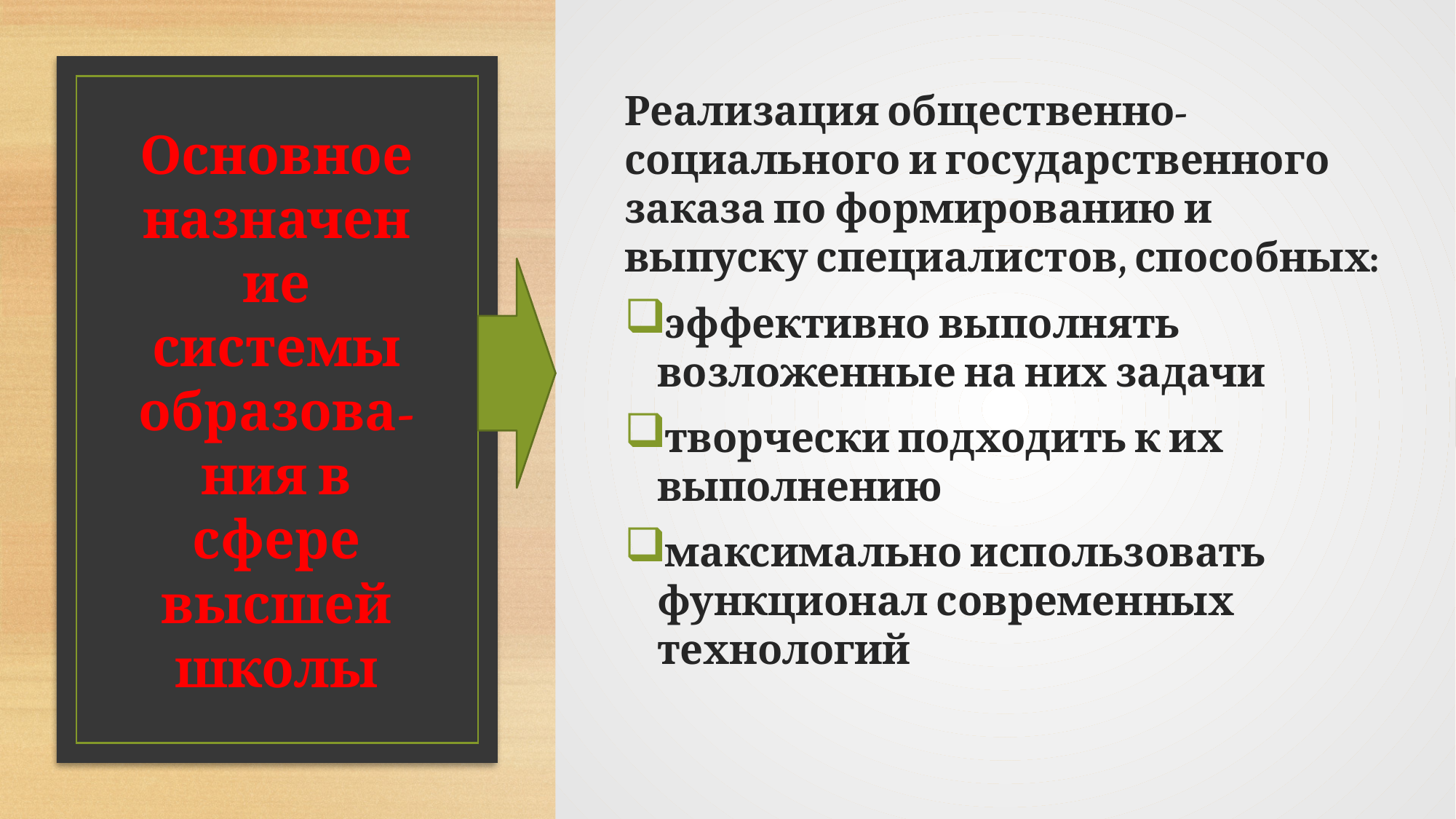

Реализация общественно-социального и государственного заказа по формированию и выпуску специалистов, способных:
эффективно выполнять возложенные на них задачи
творчески подходить к их выполнению
максимально использовать функционал современных технологий

# Основное назначение системы образова-ния в сфере высшей школы